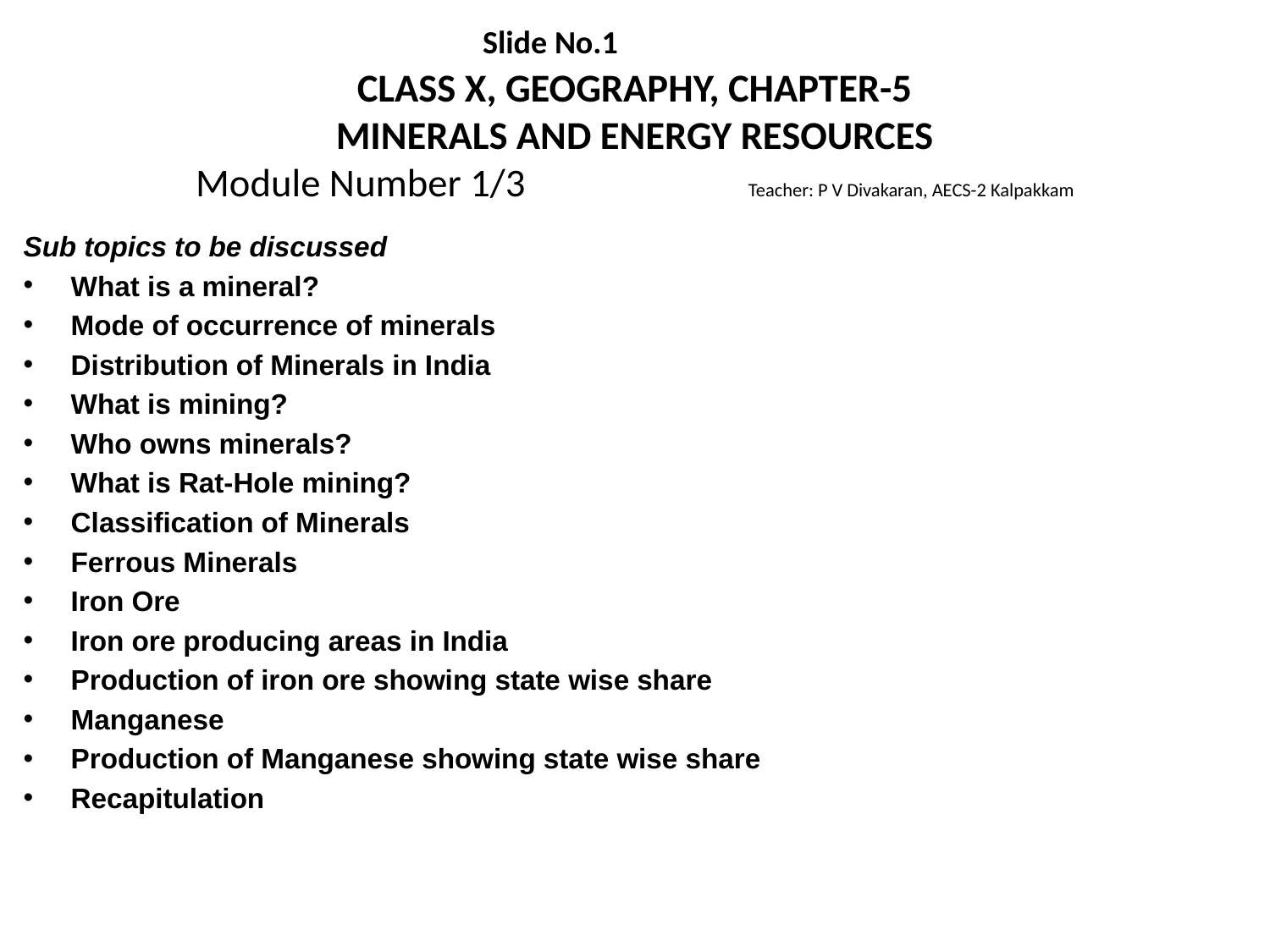

# Slide No.1 CLASS X, GEOGRAPHY, CHAPTER-5 MINERALS AND ENERGY RESOURCES Module Number 1/3                         Teacher: P V Divakaran, AECS-2 Kalpakkam
Sub topics to be discussed
What is a mineral?
Mode of occurrence of minerals
Distribution of Minerals in India
What is mining?
Who owns minerals?
What is Rat-Hole mining?
Classification of Minerals
Ferrous Minerals
Iron Ore
Iron ore producing areas in India
Production of iron ore showing state wise share
Manganese
Production of Manganese showing state wise share
Recapitulation